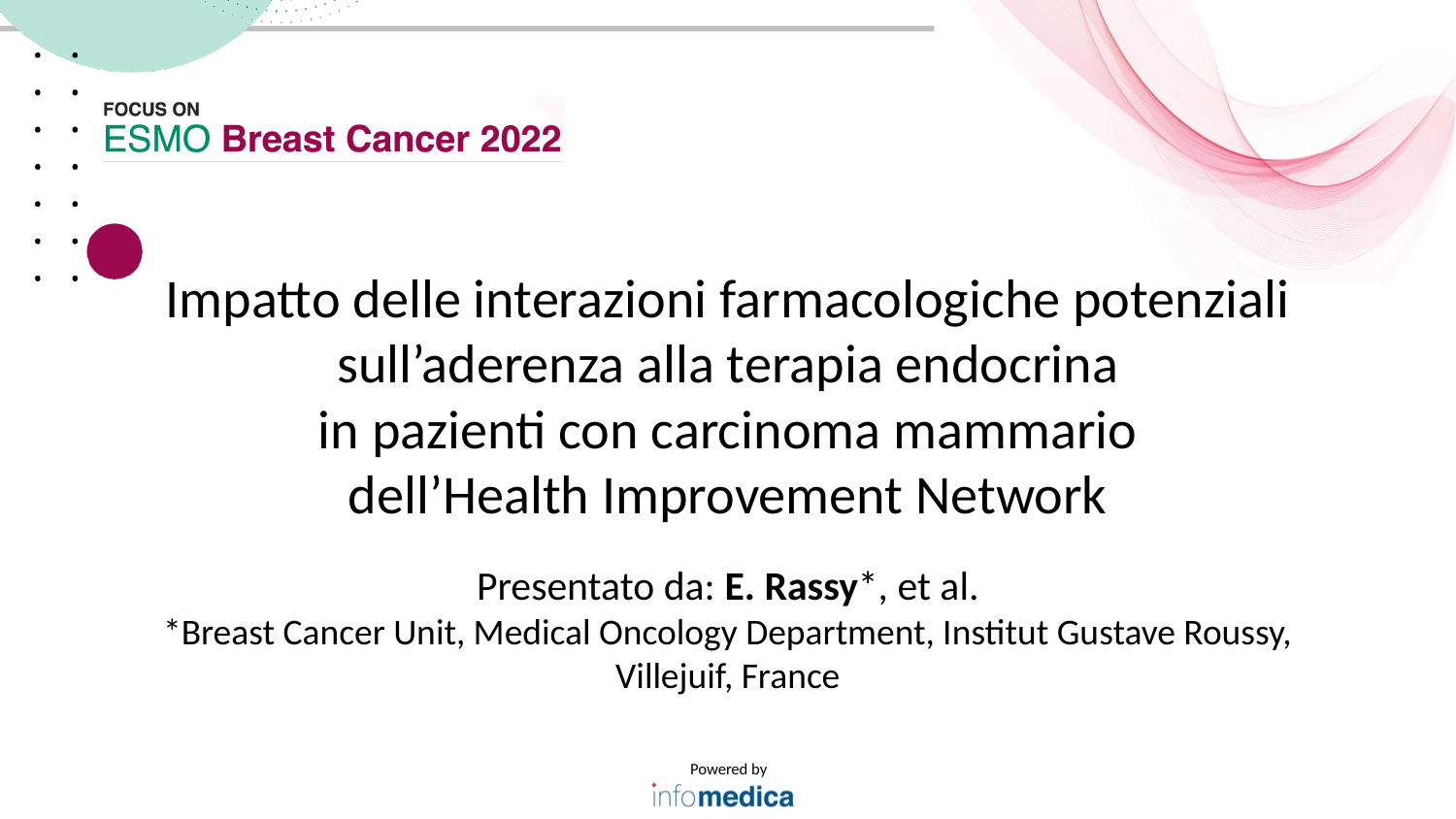

Impatto delle interazioni farmacologiche potenziali sull’aderenza alla terapia endocrina
in pazienti con carcinoma mammario
dell’Health Improvement Network
Presentato da: E. Rassy*, et al.
*Breast Cancer Unit, Medical Oncology Department, Institut Gustave Roussy, Villejuif, France